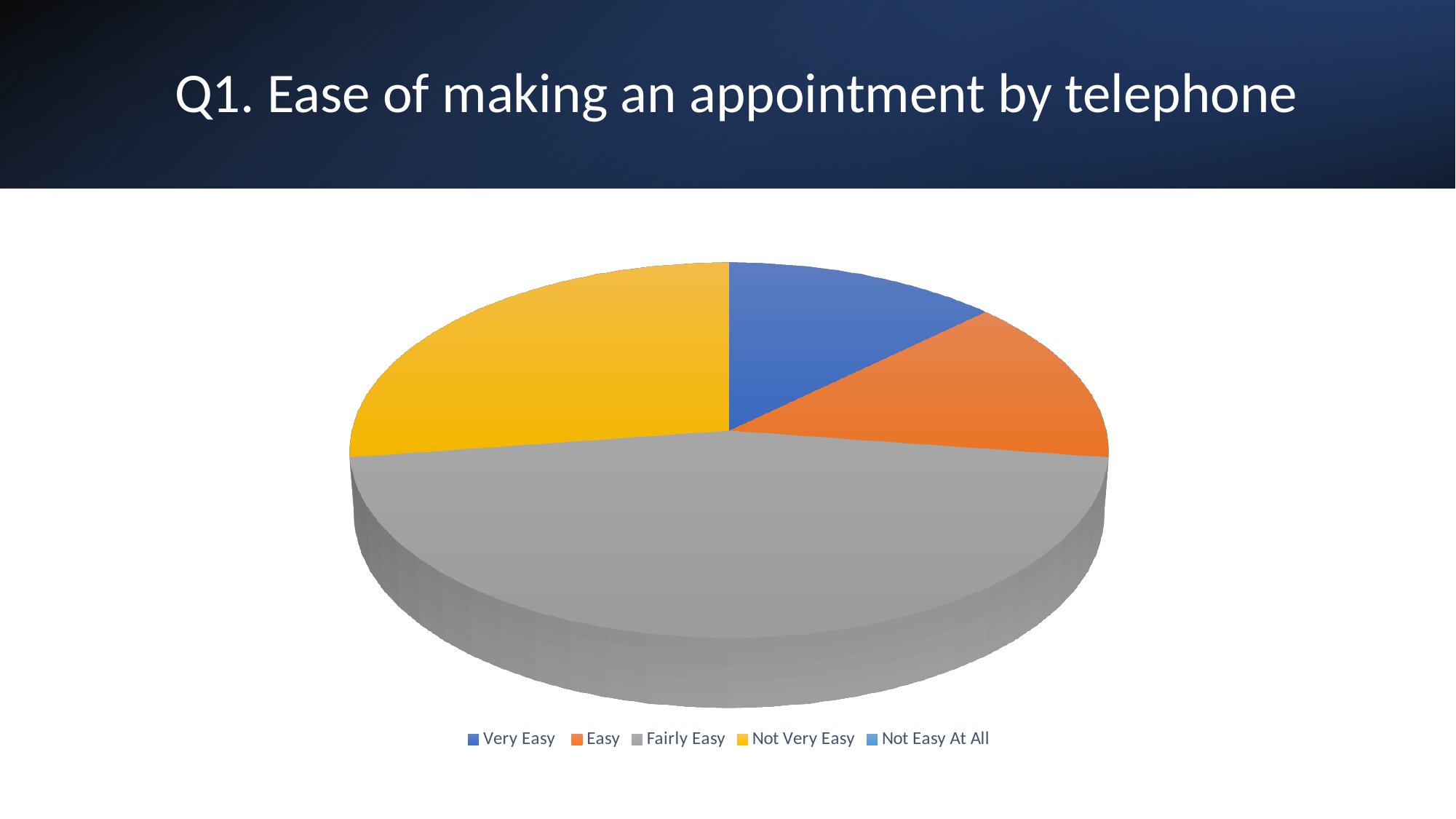

# Q1. Ease of making an appointment by telephone

[unsupported chart]